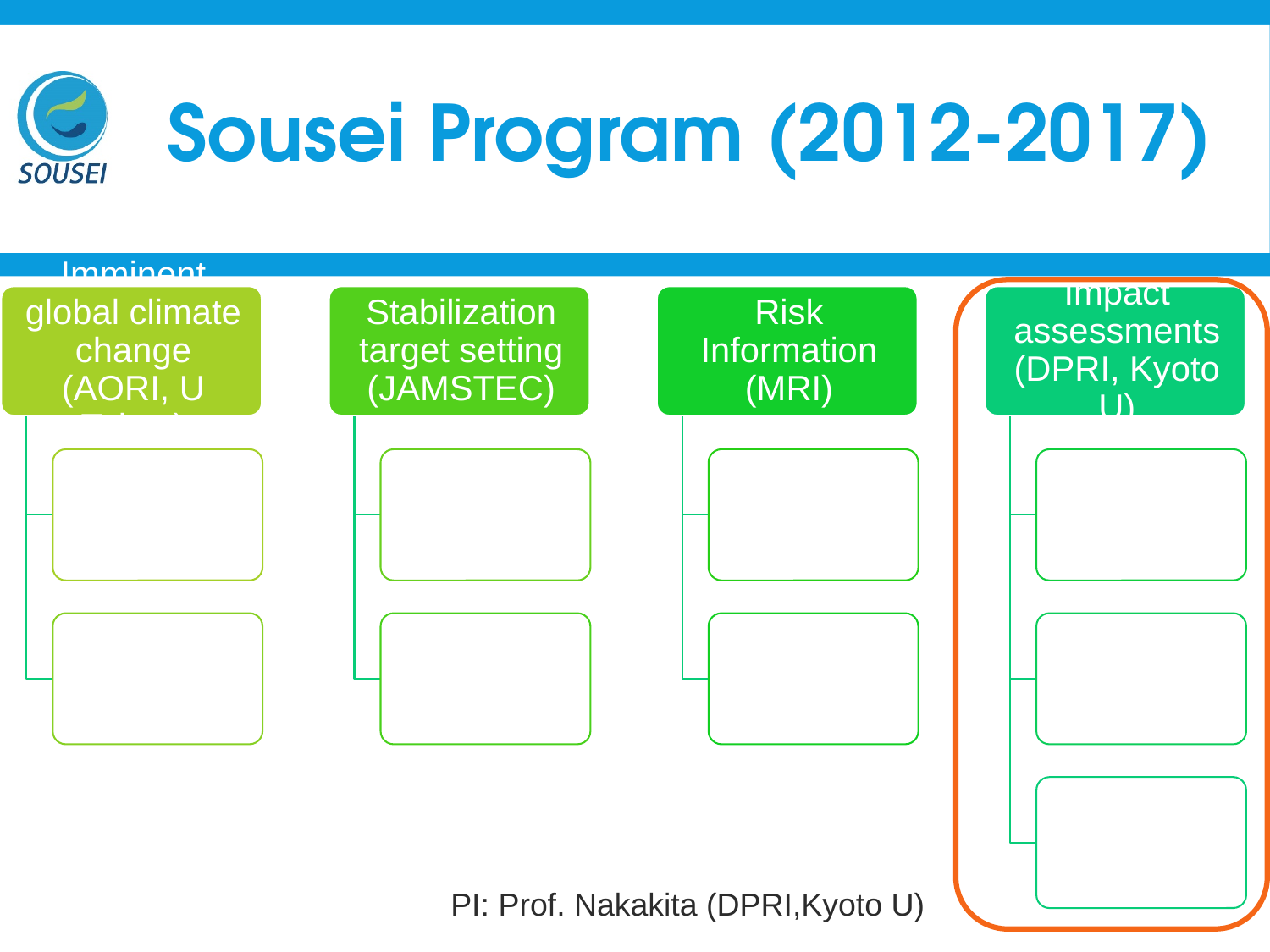

# Sousei Program (2012-2017)
Imminent global climate change
(AORI, U Tokyo)
Climate variability and change
Integrated prediction system
Stabilization target setting (JAMSTEC)
Long-term projection
Large-scale variations
Risk Information (MRI)
Probabilistic climate projection
Producing a standard climate scenario
Impact assessments (DPRI, Kyoto U)
Natural Disaster
Water Resources
Ecosystem

PI: Prof. Nakakita (DPRI,Kyoto U)
2